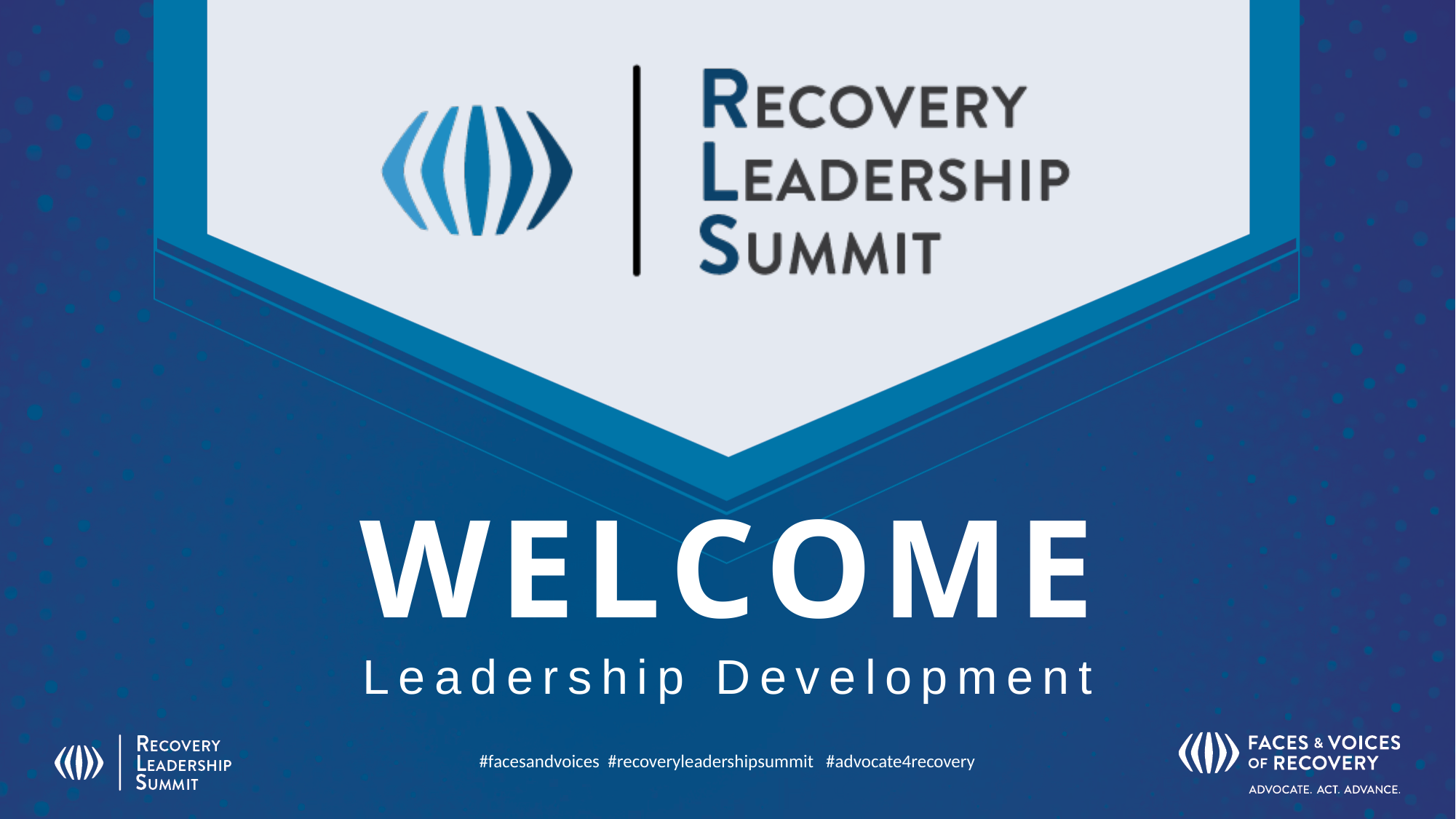

# WELCOME
Leadership Development
#facesandvoices  #recoveryleadershipsummit   #advocate4recovery